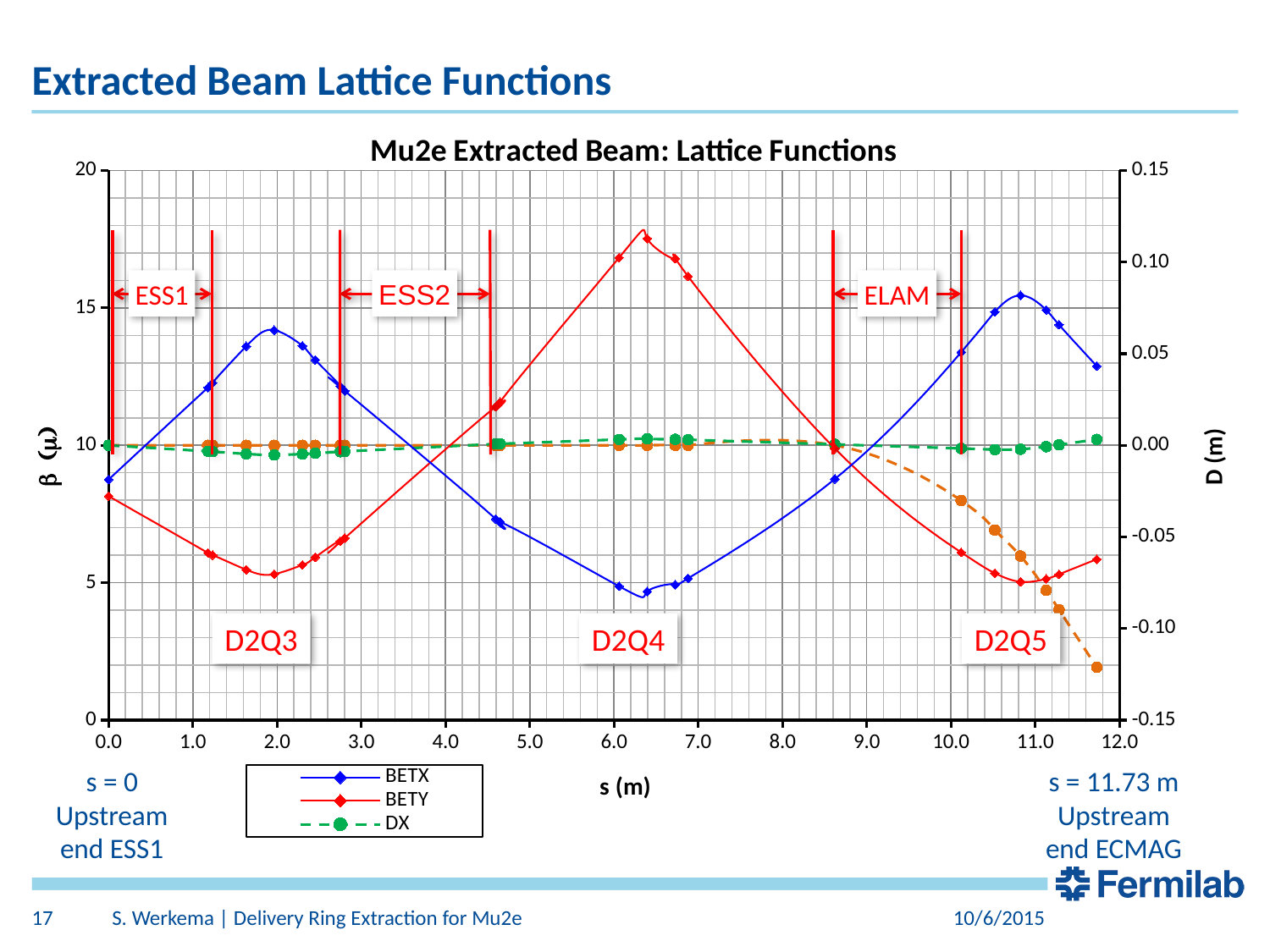

# Extracted Beam Lattice Functions

### Chart: Mu2e Extracted Beam: Lattice Functions

| Category | BETX | BETY | DX | DY |
|---|---|---|---|---|
ESS1
ESS2
ELAM
D2Q3
D2Q4
D2Q5
s = 0 Upstream end ESS1
s = 11.73 m Upstream end ECMAG
17
S. Werkema | Delivery Ring Extraction for Mu2e
10/6/2015